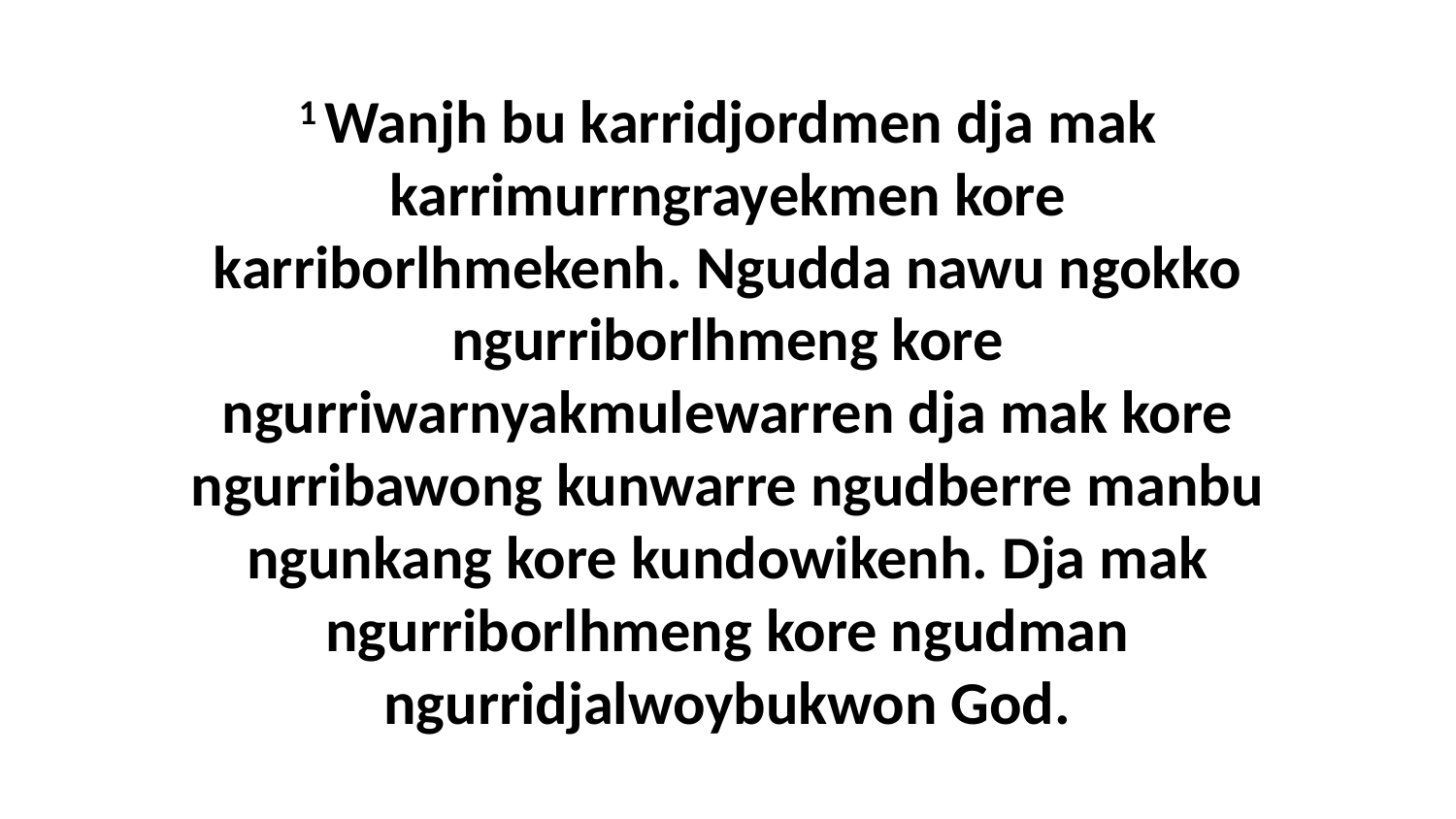

1 Wanjh bu karridjordmen dja mak karrimurrngrayekmen kore karriborlhmekenh. Ngudda nawu ngokko ngurriborlhmeng kore ngurriwarnyakmulewarren dja mak kore ngurribawong kunwarre ngudberre manbu ngunkang kore kundowikenh. Dja mak ngurriborlhmeng kore ngudman ngurridjalwoybukwon God.